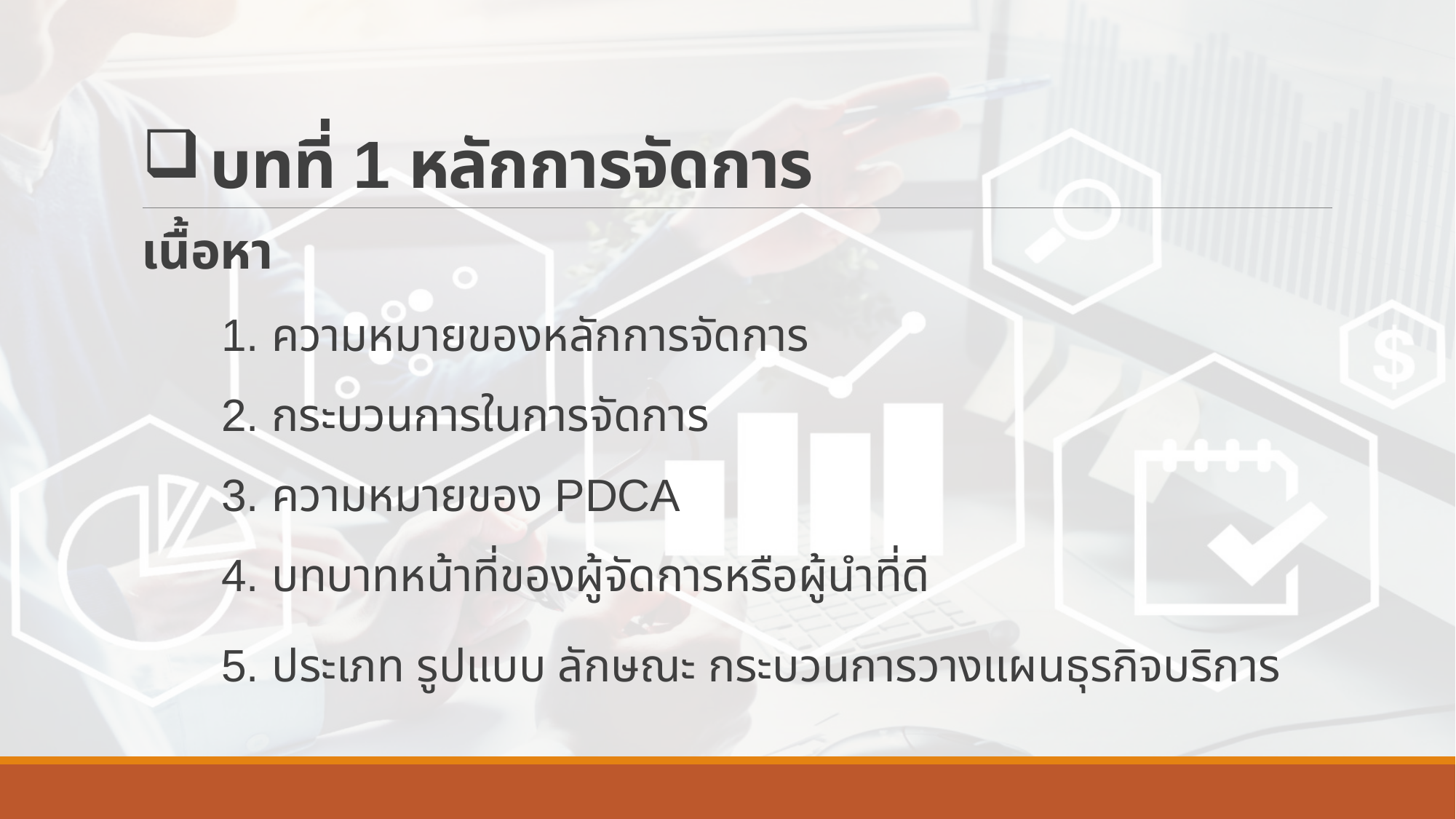

# บทที่ 1 หลักการจัดการ
เนื้อหา
	1. ความหมายของหลักการจัดการ
	2. กระบวนการในการจัดการ
	3. ความหมายของ PDCA
	4. บทบาทหน้าที่ของผู้จัดการหรือผู้นำที่ดี
	5. ประเภท รูปแบบ ลักษณะ กระบวนการวางแผนธุรกิจบริการ